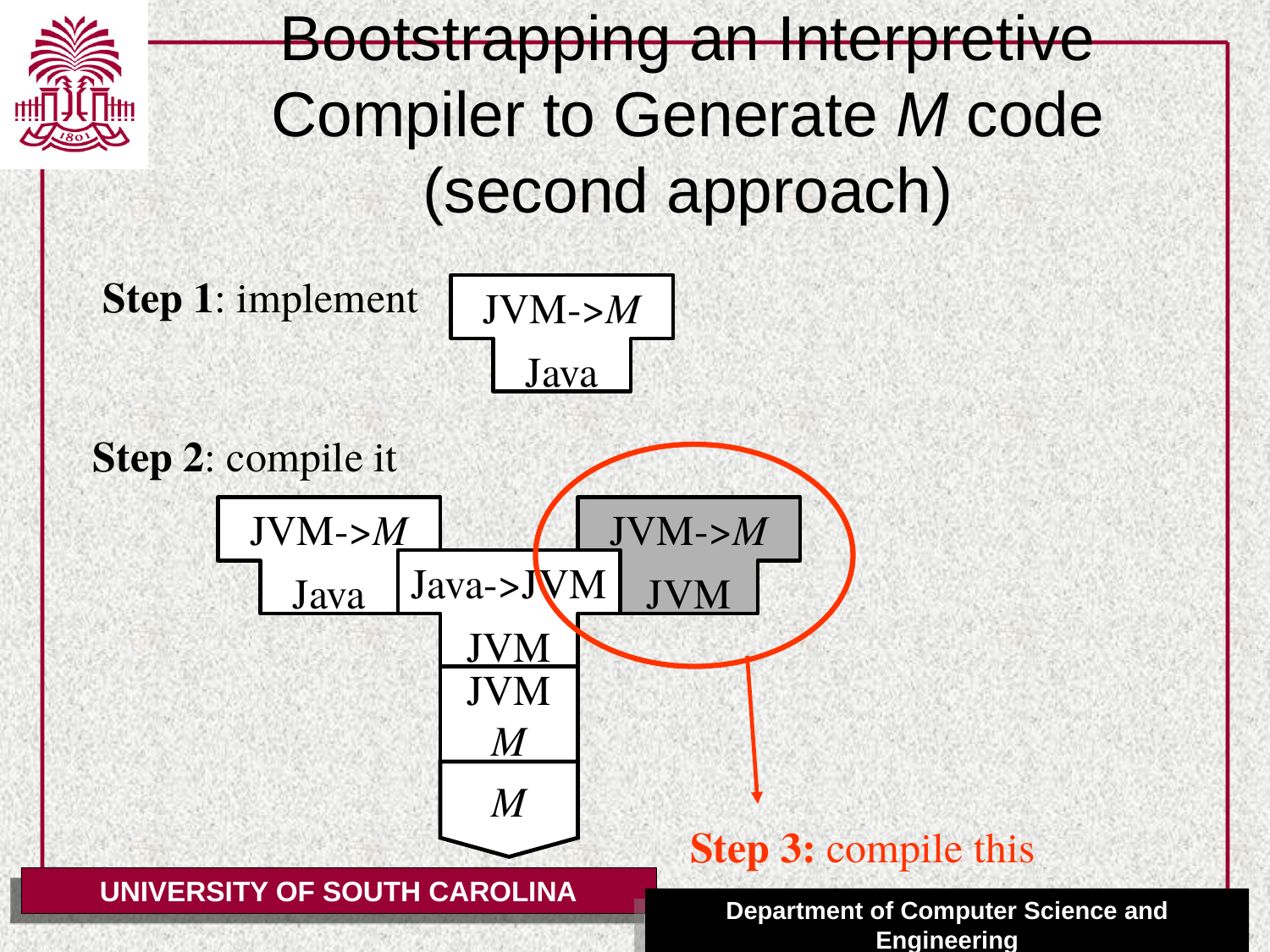

# Bootstrapping an Interpretive Compiler to Generate M code (second approach)
Step 1: implement
JVM->M

Java
Step 2: compile it

JVM->M

Java

JVM->M
JVM
Java->JVM

JVM

JVM
M
M
Step 3: compile this